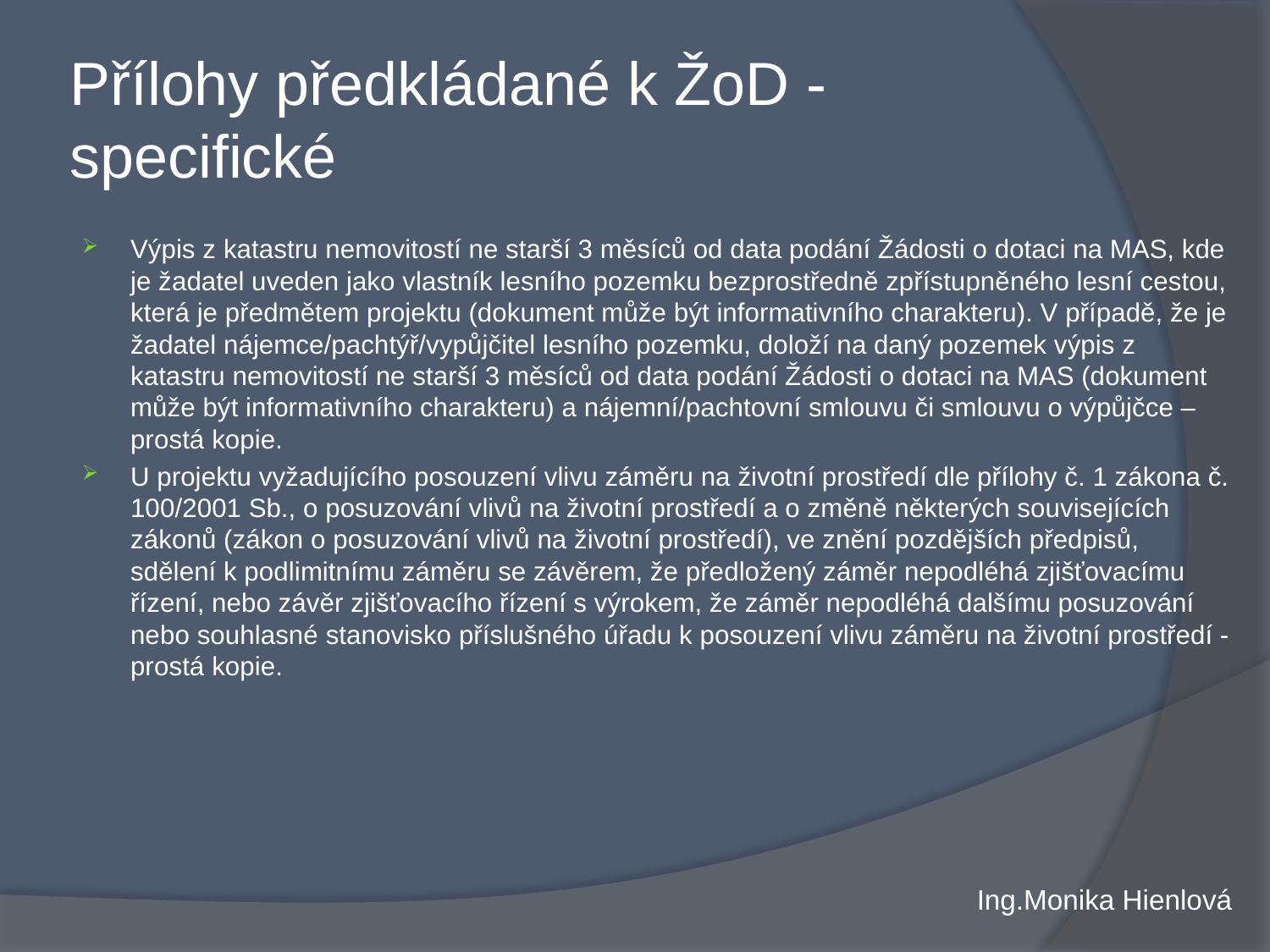

# Přílohy předkládané k ŽoD - specifické
Výpis z katastru nemovitostí ne starší 3 měsíců od data podání Žádosti o dotaci na MAS, kde je žadatel uveden jako vlastník lesního pozemku bezprostředně zpřístupněného lesní cestou, která je předmětem projektu (dokument může být informativního charakteru). V případě, že je žadatel nájemce/pachtýř/vypůjčitel lesního pozemku, doloží na daný pozemek výpis z katastru nemovitostí ne starší 3 měsíců od data podání Žádosti o dotaci na MAS (dokument může být informativního charakteru) a nájemní/pachtovní smlouvu či smlouvu o výpůjčce – prostá kopie.
U projektu vyžadujícího posouzení vlivu záměru na životní prostředí dle přílohy č. 1 zákona č. 100/2001 Sb., o posuzování vlivů na životní prostředí a o změně některých souvisejících zákonů (zákon o posuzování vlivů na životní prostředí), ve znění pozdějších předpisů, sdělení k podlimitnímu záměru se závěrem, že předložený záměr nepodléhá zjišťovacímu řízení, nebo závěr zjišťovacího řízení s výrokem, že záměr nepodléhá dalšímu posuzování nebo souhlasné stanovisko příslušného úřadu k posouzení vlivu záměru na životní prostředí - prostá kopie.

Ing.Monika Hienlová